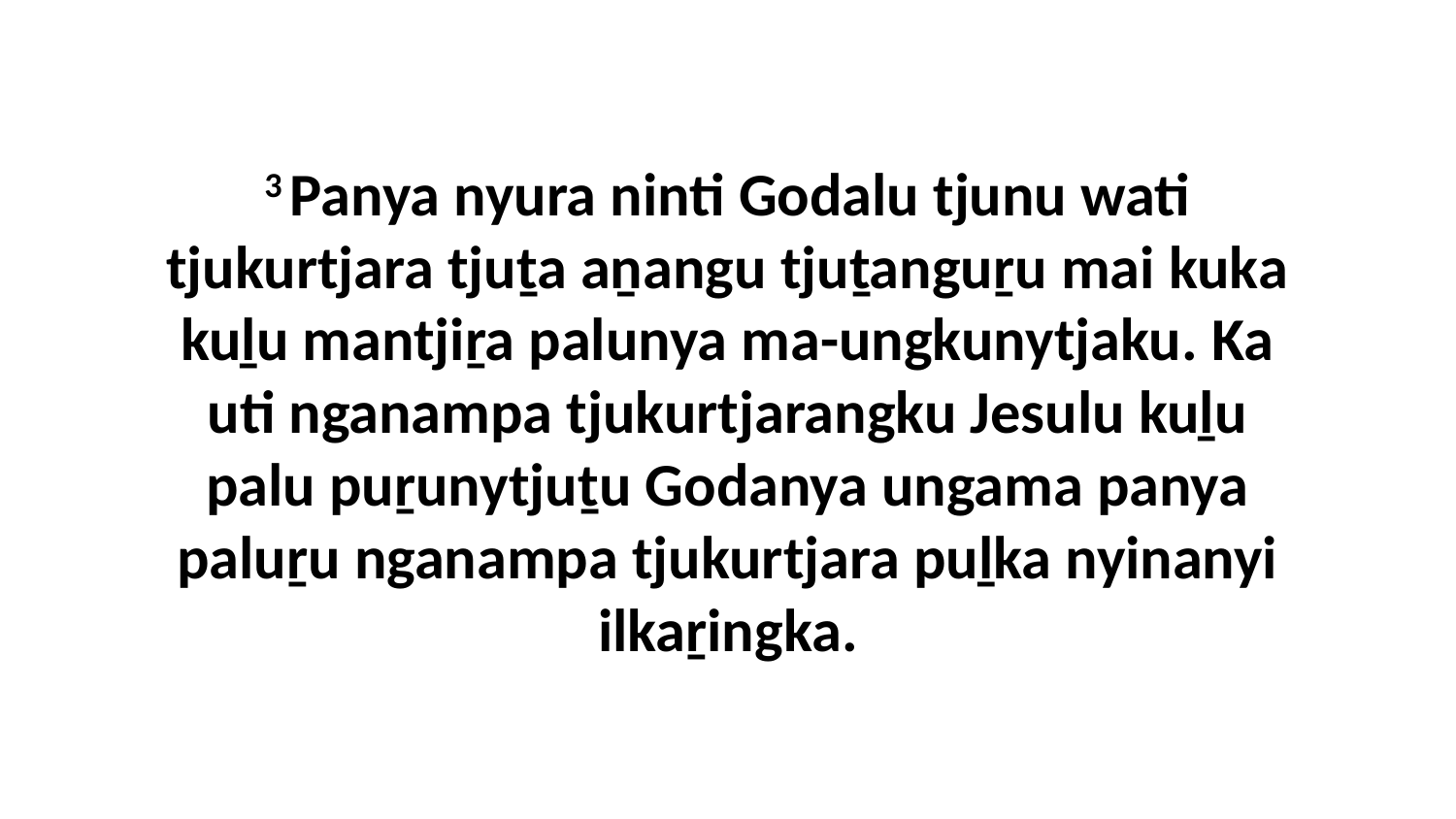

3 Panya nyura ninti Godalu tjunu wati tjukurtjara tjuṯa aṉangu tjuṯanguṟu mai kuka kuḻu mantjiṟa palunya ma-ungkunytjaku. Ka uti nganampa tjukurtjarangku Jesulu kuḻu palu puṟunytjuṯu Godanya ungama panya paluṟu nganampa tjukurtjara puḻka nyinanyi ilkaṟingka.